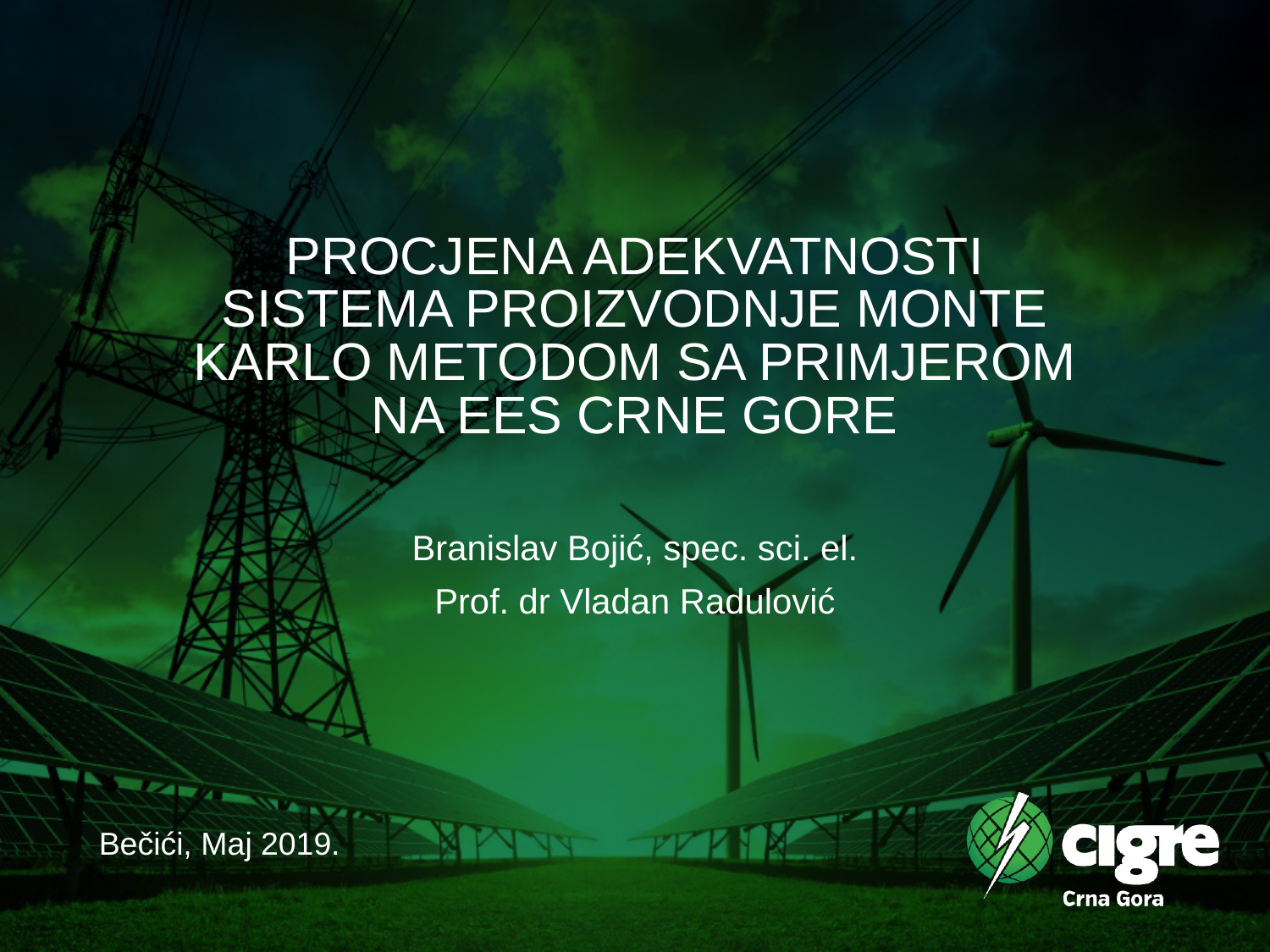

# PROCJENA ADEKVATNOSTI SISTEMA PROIZVODNJE MONTE KARLO METODOM SA PRIMJEROM NA EES CRNE GORE
Branislav Bojić, spec. sci. el.
Prof. dr Vladan Radulović

Bečići, Maj 2019.